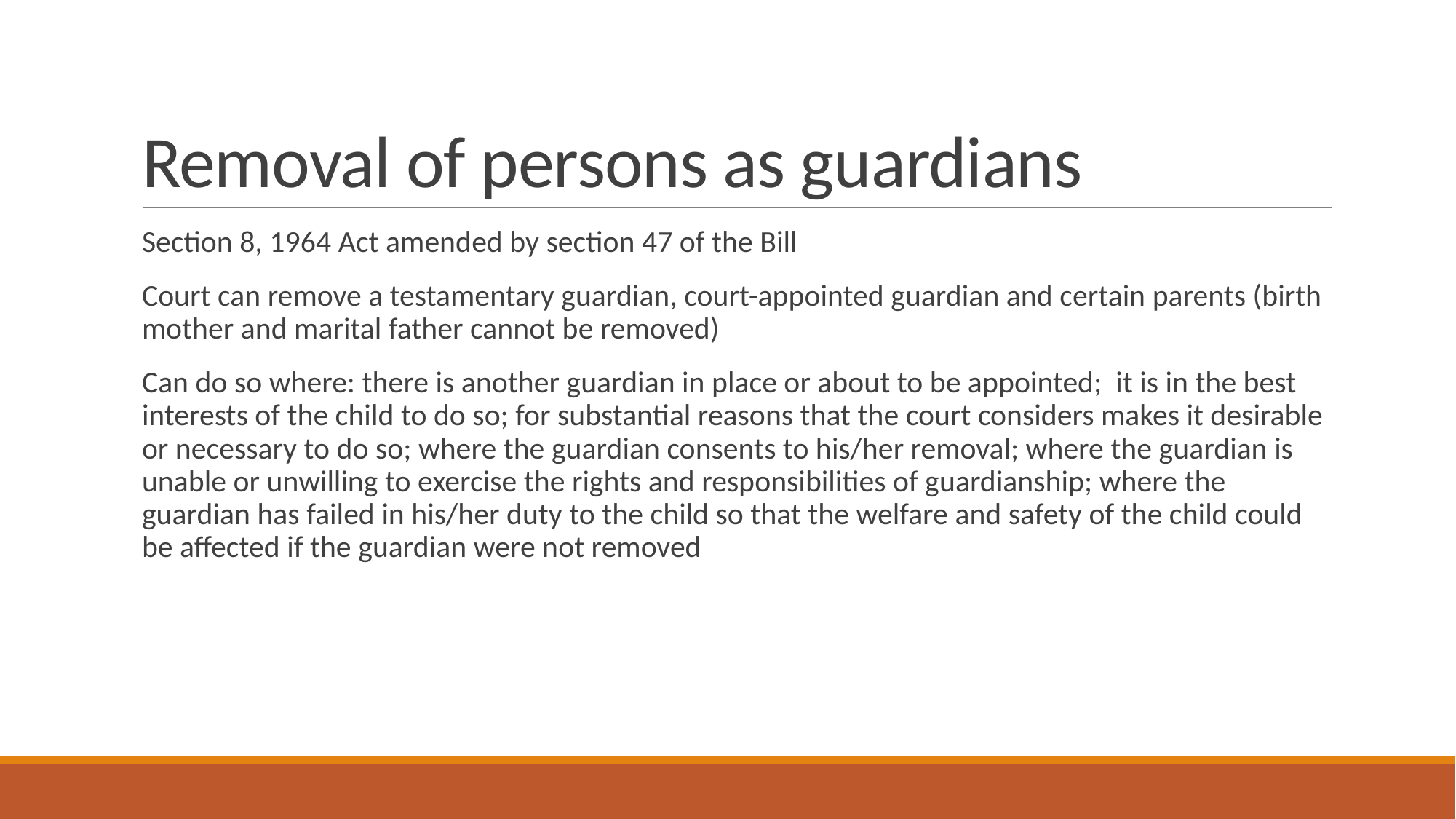

# Removal of persons as guardians
Section 8, 1964 Act amended by section 47 of the Bill
Court can remove a testamentary guardian, court-appointed guardian and certain parents (birth mother and marital father cannot be removed)
Can do so where: there is another guardian in place or about to be appointed;  it is in the best interests of the child to do so; for substantial reasons that the court considers makes it desirable or necessary to do so; where the guardian consents to his/her removal; where the guardian is unable or unwilling to exercise the rights and responsibilities of guardianship; where the guardian has failed in his/her duty to the child so that the welfare and safety of the child could be affected if the guardian were not removed